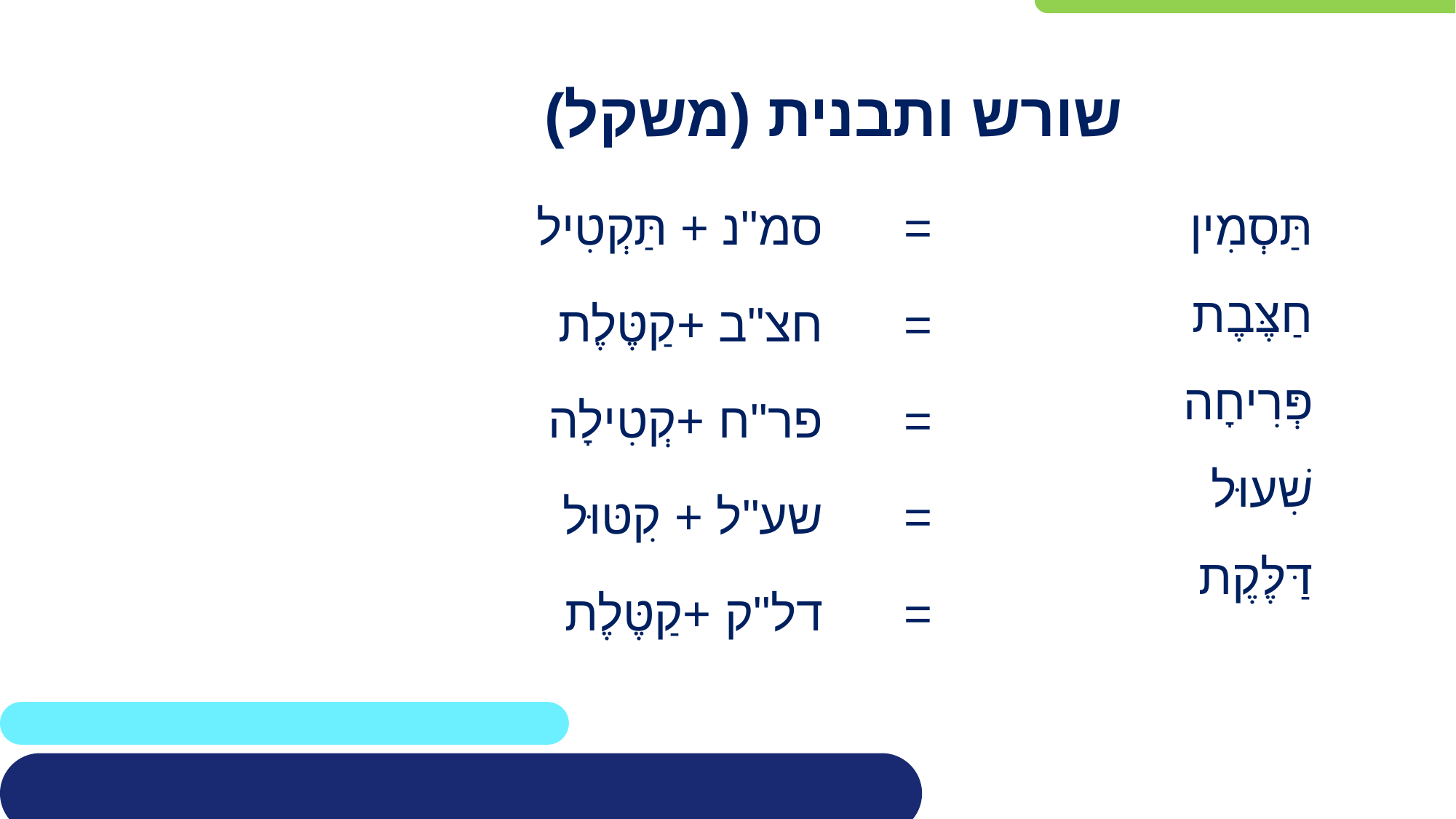

שורש ותבנית (משקל)
= 		סמ"נ + תַּקְטִיל
= 		חצ"ב +קַטֶּלֶת
=		פר"ח +קְטִילָה
=		שע"ל + קִטּוּל
=		דל"ק +קַטֶּלֶת
תַּסְמִין
חַצֶּבֶת
פְּרִיחָה
שִׁעוּל
דַּלֶּקֶת